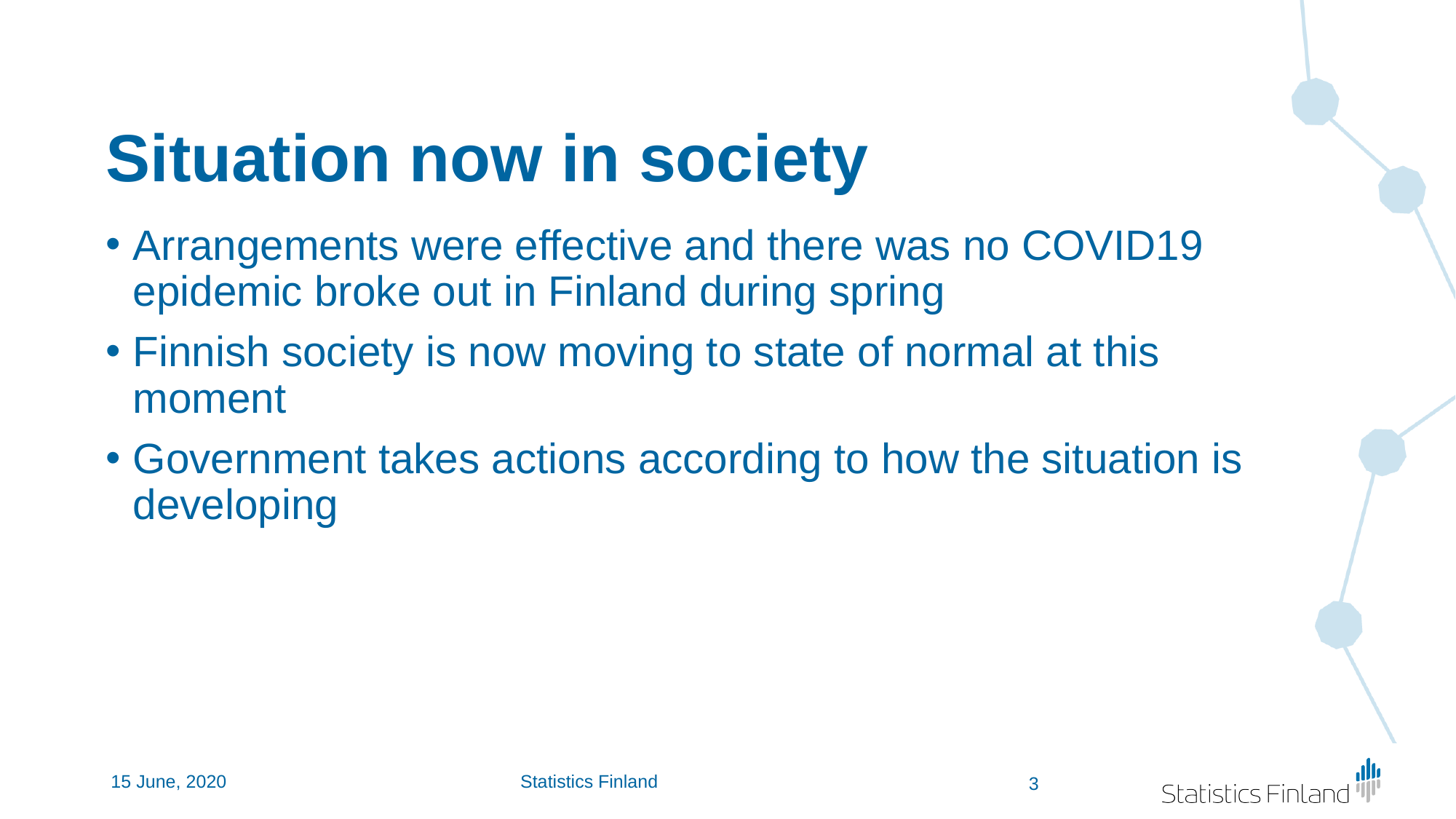

# Situation now in society
Arrangements were effective and there was no COVID19 epidemic broke out in Finland during spring
Finnish society is now moving to state of normal at this moment
Government takes actions according to how the situation is developing
15 June, 2020
Statistics Finland
3